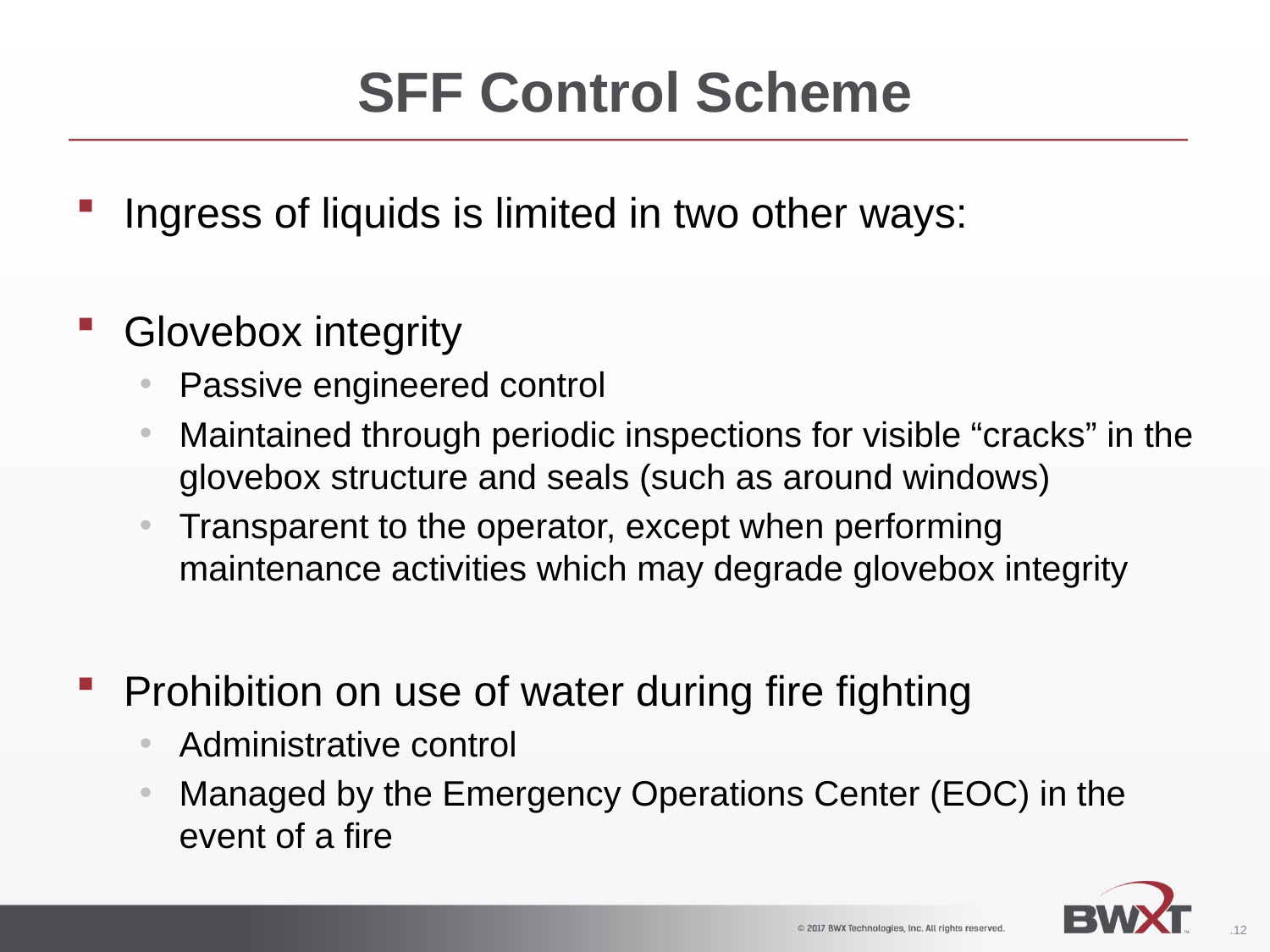

# SFF Control Scheme
Ingress of liquids is limited in two other ways:

Glovebox integrity
Passive engineered control
Maintained through periodic inspections for visible “cracks” in the glovebox structure and seals (such as around windows)
Transparent to the operator, except when performing maintenance activities which may degrade glovebox integrity

Prohibition on use of water during fire fighting
Administrative control
Managed by the Emergency Operations Center (EOC) in the event of a fire